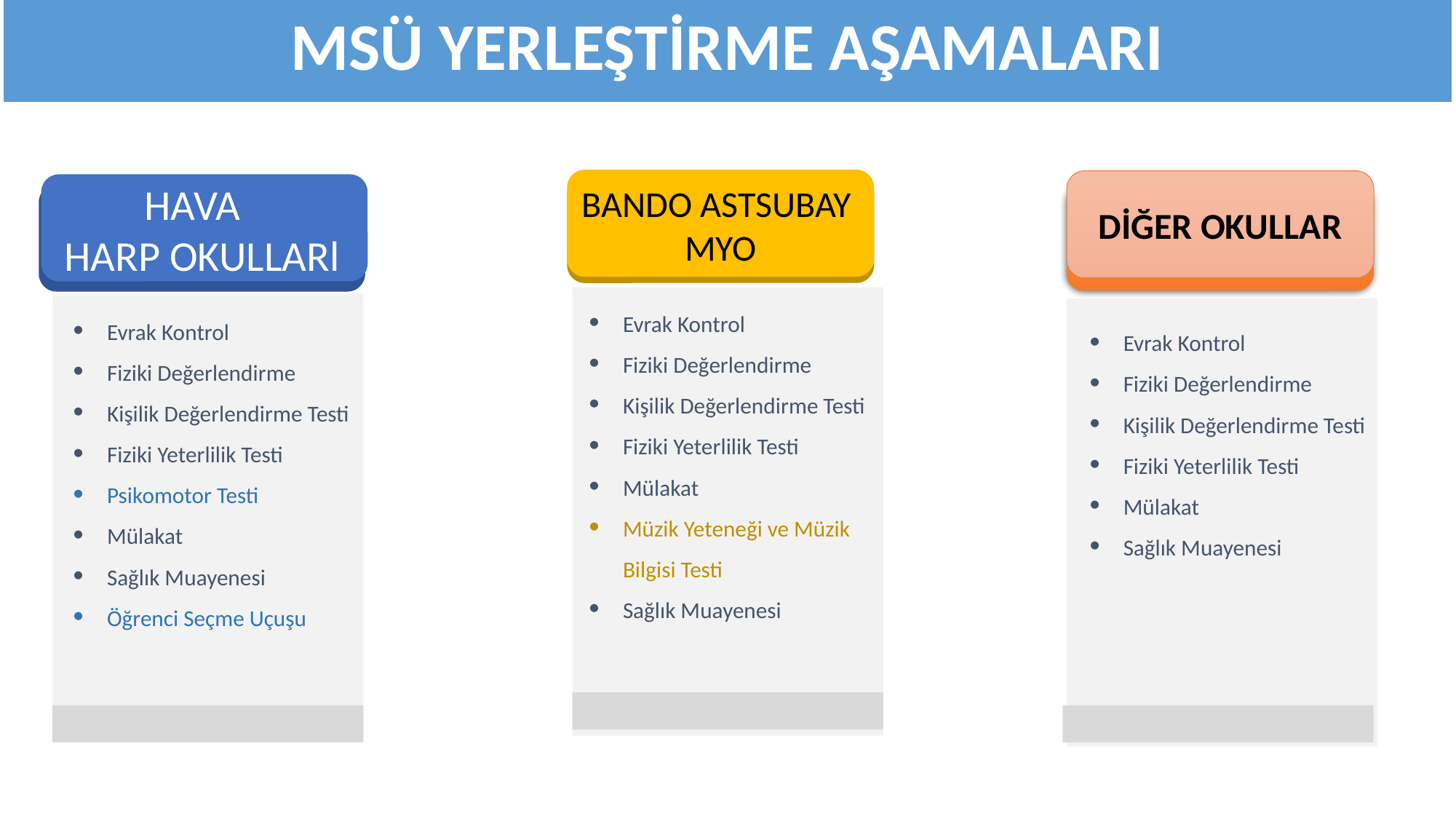

MSÜ YERLEŞTİRME AŞAMALARI

DİĞER OKULLAR

BANDO ASTSUBAY
MYO
HAVA
HARP OKULLARl

Evrak Kontrol
Fiziki Değerlendirme
Kişilik Değerlendirme Testi
Fiziki Yeterlilik Testi
Mülakat
Müzik Yeteneği ve Müzik Bilgisi Testi
Sağlık Muayenesi

Evrak Kontrol
Fiziki Değerlendirme
Kişilik Değerlendirme Testi
Fiziki Yeterlilik Testi
Psikomotor Testi
Mülakat
Sağlık Muayenesi
Öğrenci Seçme Uçuşu

Evrak Kontrol
Fiziki Değerlendirme
Kişilik Değerlendirme Testi
Fiziki Yeterlilik Testi
Mülakat
Sağlık Muayenesi